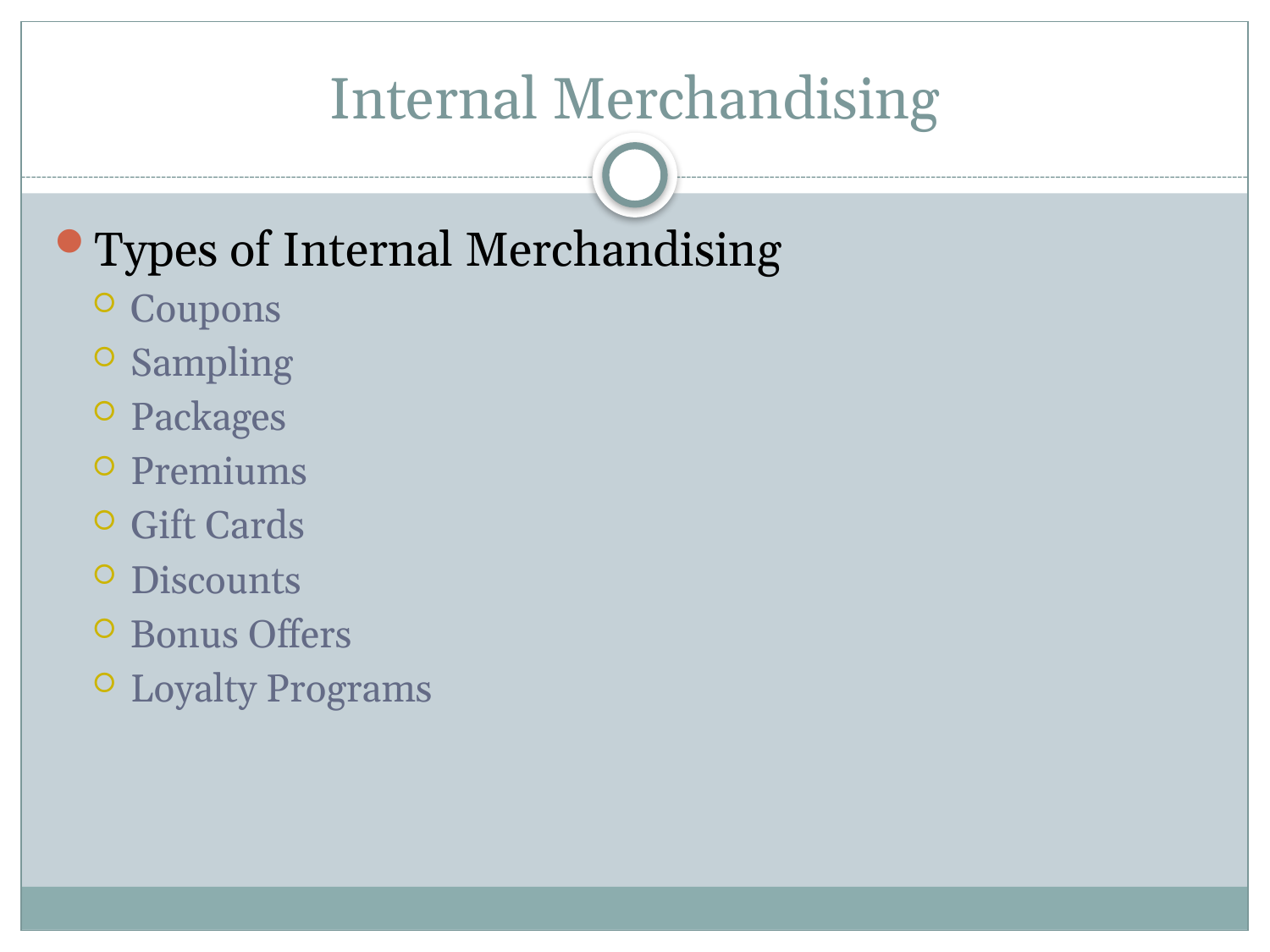

# Internal Merchandising
Types of Internal Merchandising
Coupons
Sampling
Packages
Premiums
Gift Cards
Discounts
Bonus Offers
Loyalty Programs